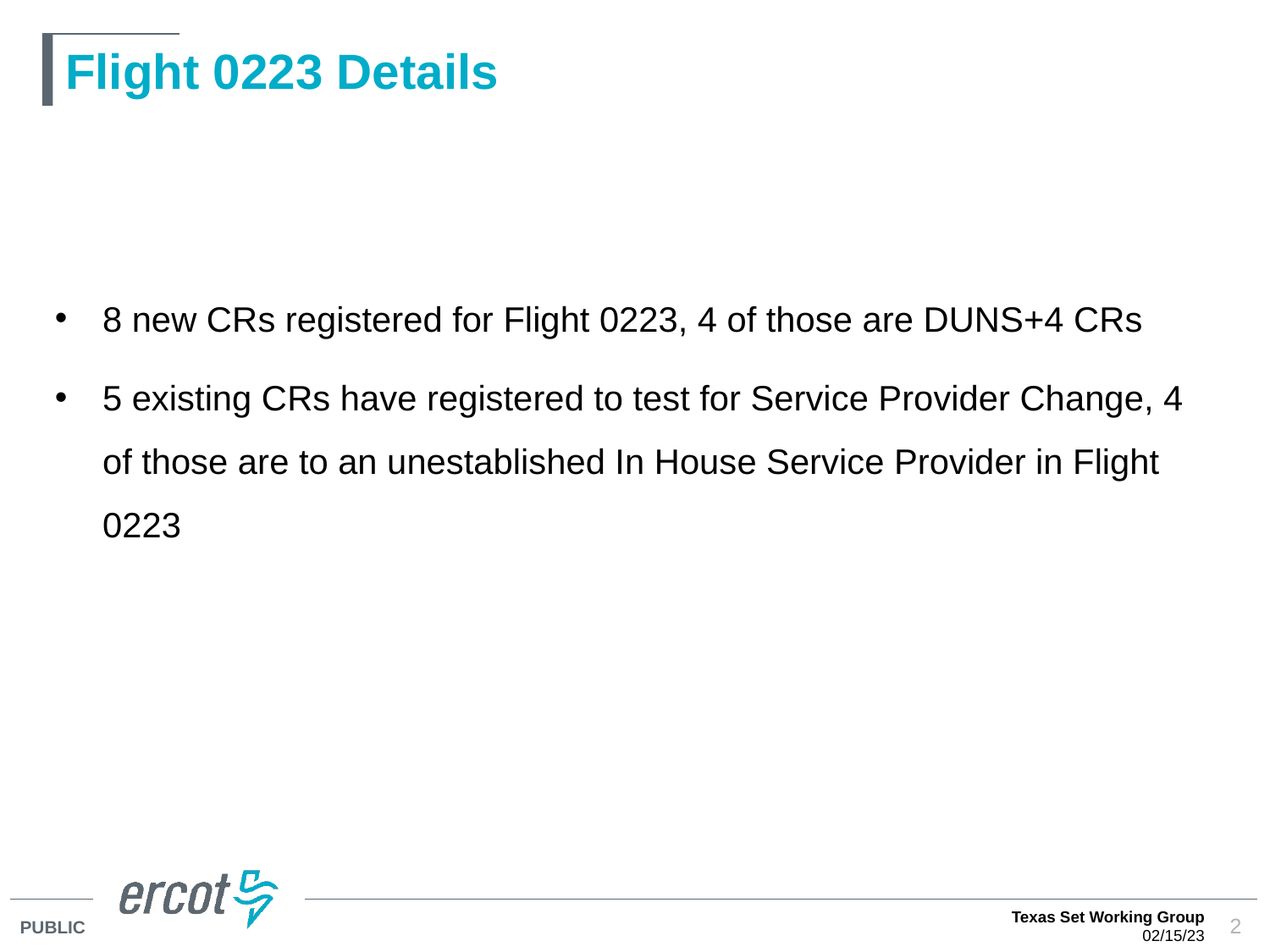

# Flight 0223 Details

8 new CRs registered for Flight 0223, 4 of those are DUNS+4 CRs
5 existing CRs have registered to test for Service Provider Change, 4 of those are to an unestablished In House Service Provider in Flight 0223
Texas Set Working Group
02/15/23
2